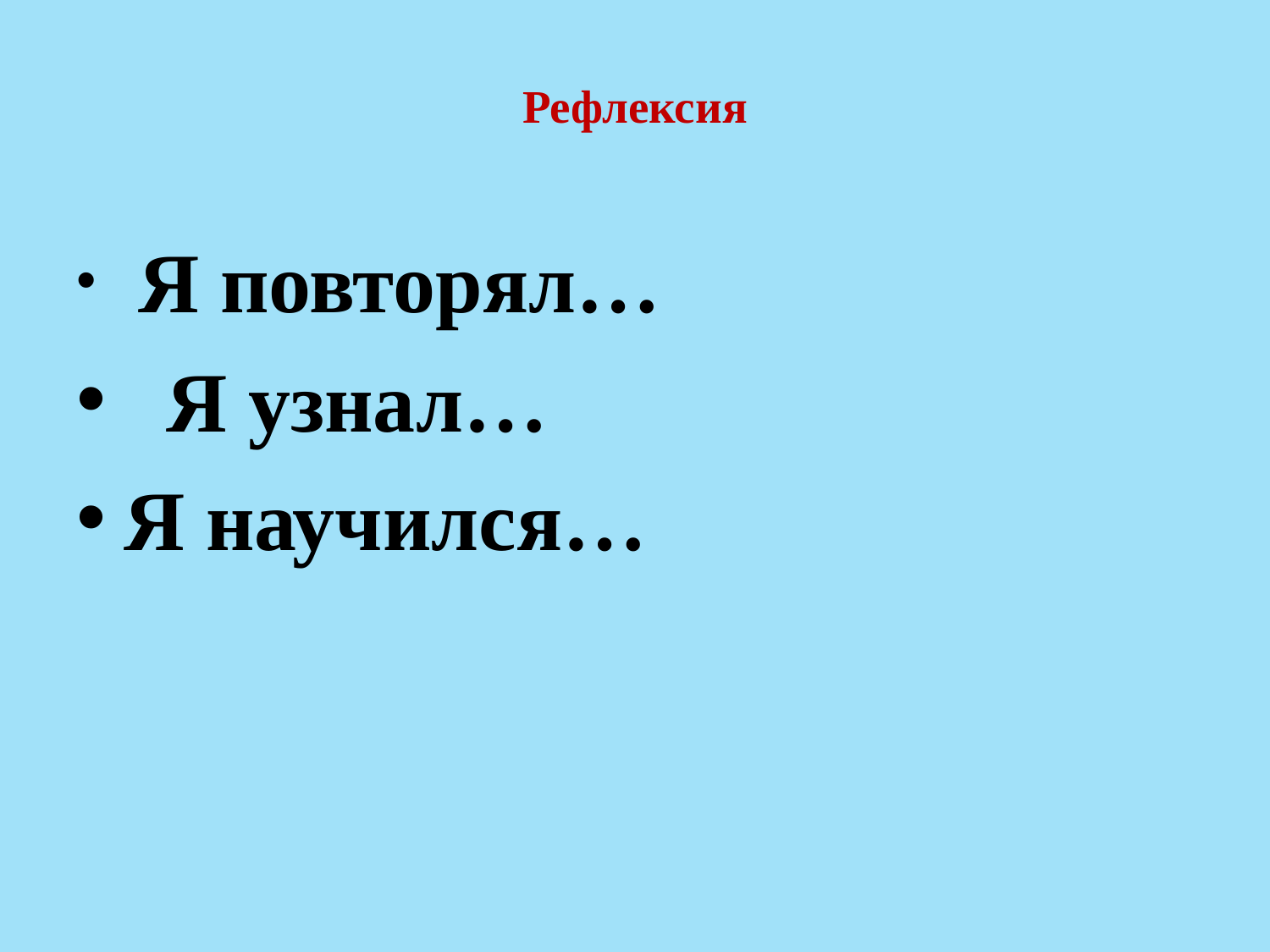

# Рефлексия
 Я повторял…
  Я узнал…
Я научился…